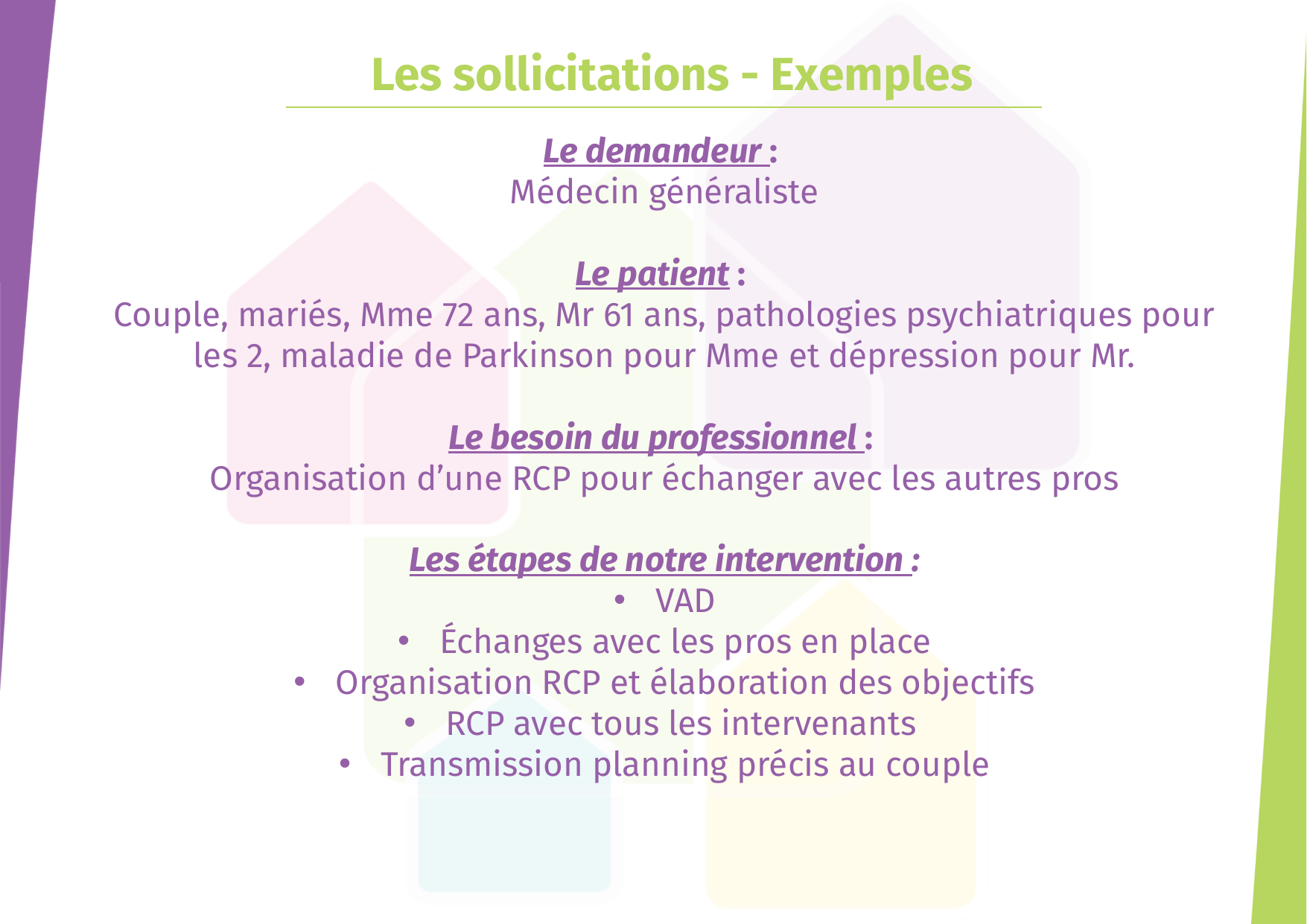

# Les sollicitations - Exemples

Le demandeur :
Médecin généraliste

Le patient :
Couple, mariés, Mme 72 ans, Mr 61 ans, pathologies psychiatriques pour les 2, maladie de Parkinson pour Mme et dépression pour Mr.

Le besoin du professionnel :
Organisation d’une RCP pour échanger avec les autres pros

Les étapes de notre intervention :
VAD
Échanges avec les pros en place
Organisation RCP et élaboration des objectifs
RCP avec tous les intervenants
Transmission planning précis au couple